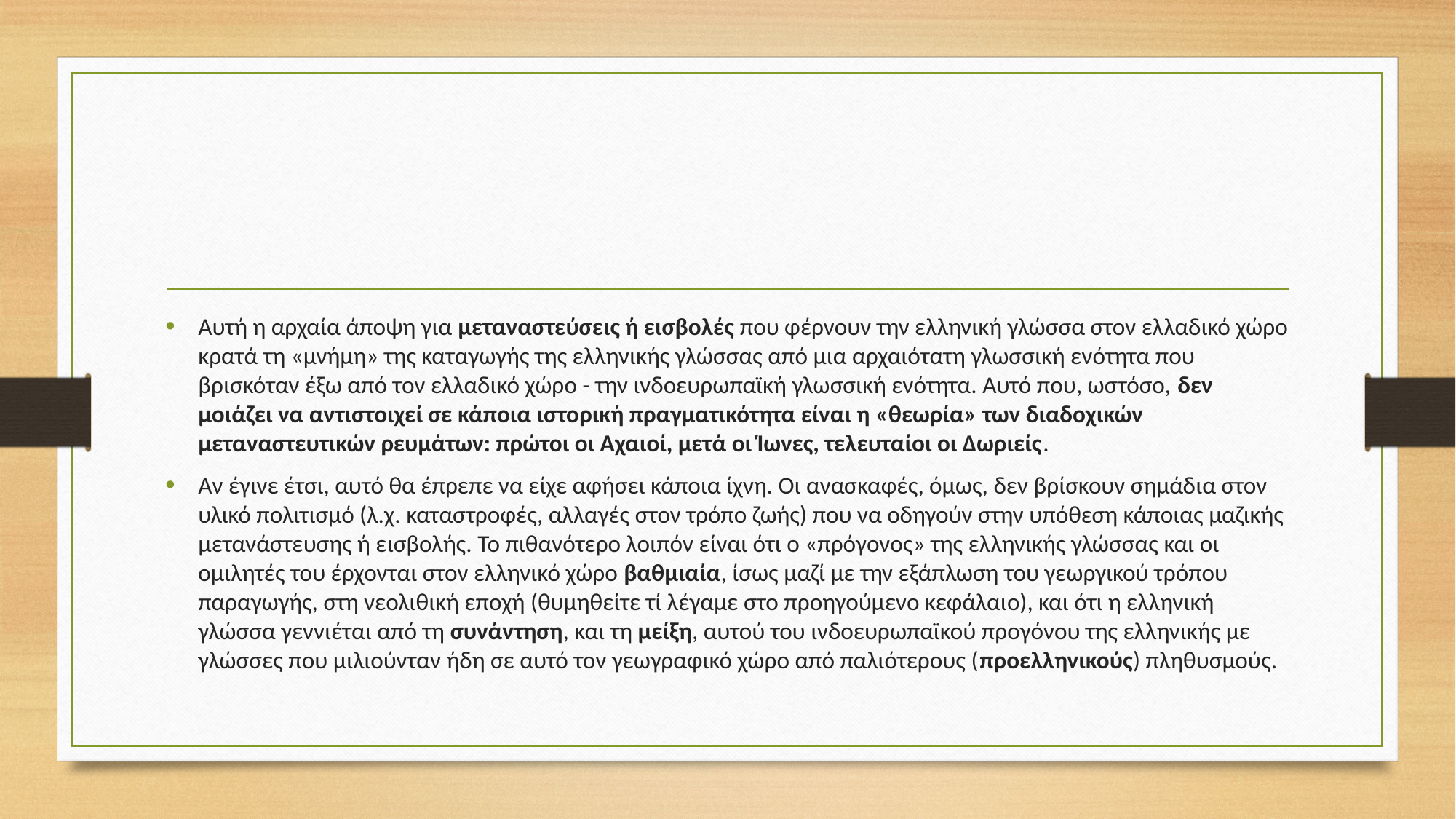

#
Αυτή η αρχαία άποψη για μεταναστεύσεις ή εισβολές που φέρνουν την ελληνική γλώσσα στον ελλαδικό χώρο κρατά τη «μνήμη» της καταγωγής της ελληνικής γλώσσας από μια αρχαιότατη γλωσσική ενότητα που βρισκόταν έξω από τον ελλαδικό χώρο - την ινδοευρωπαϊκή γλωσσική ενότητα. Αυτό που, ωστόσο, δεν μοιάζει να αντιστοιχεί σε κάποια ιστορική πραγματικότητα είναι η «θεωρία» των διαδοχικών μεταναστευτικών ρευμάτων: πρώτοι οι Αχαιοί, μετά οι Ίωνες, τελευταίοι οι Δωριείς.
Αν έγινε έτσι, αυτό θα έπρεπε να είχε αφήσει κάποια ίχνη. Οι ανασκαφές, όμως, δεν βρίσκουν σημάδια στον υλικό πολιτισμό (λ.χ. καταστροφές, αλλαγές στον τρόπο ζωής) που να οδηγούν στην υπόθεση κάποιας μαζικής μετανάστευσης ή εισβολής. Το πιθανότερο λοιπόν είναι ότι ο «πρόγονος» της ελληνικής γλώσσας και οι ομιλητές του έρχονται στον ελληνικό χώρο βαθμιαία, ίσως μαζί με την εξάπλωση του γεωργικού τρόπου παραγωγής, στη νεολιθική εποχή (θυμηθείτε τί λέγαμε στο προηγούμενο κεφάλαιο), και ότι η ελληνική γλώσσα γεννιέται από τη συνάντηση, και τη μείξη, αυτού του ινδοευρωπαϊκού προγόνου της ελληνικής με γλώσσες που μιλιούνταν ήδη σε αυτό τον γεωγραφικό χώρο από παλιότερους (προελληνικούς) πληθυσμούς.